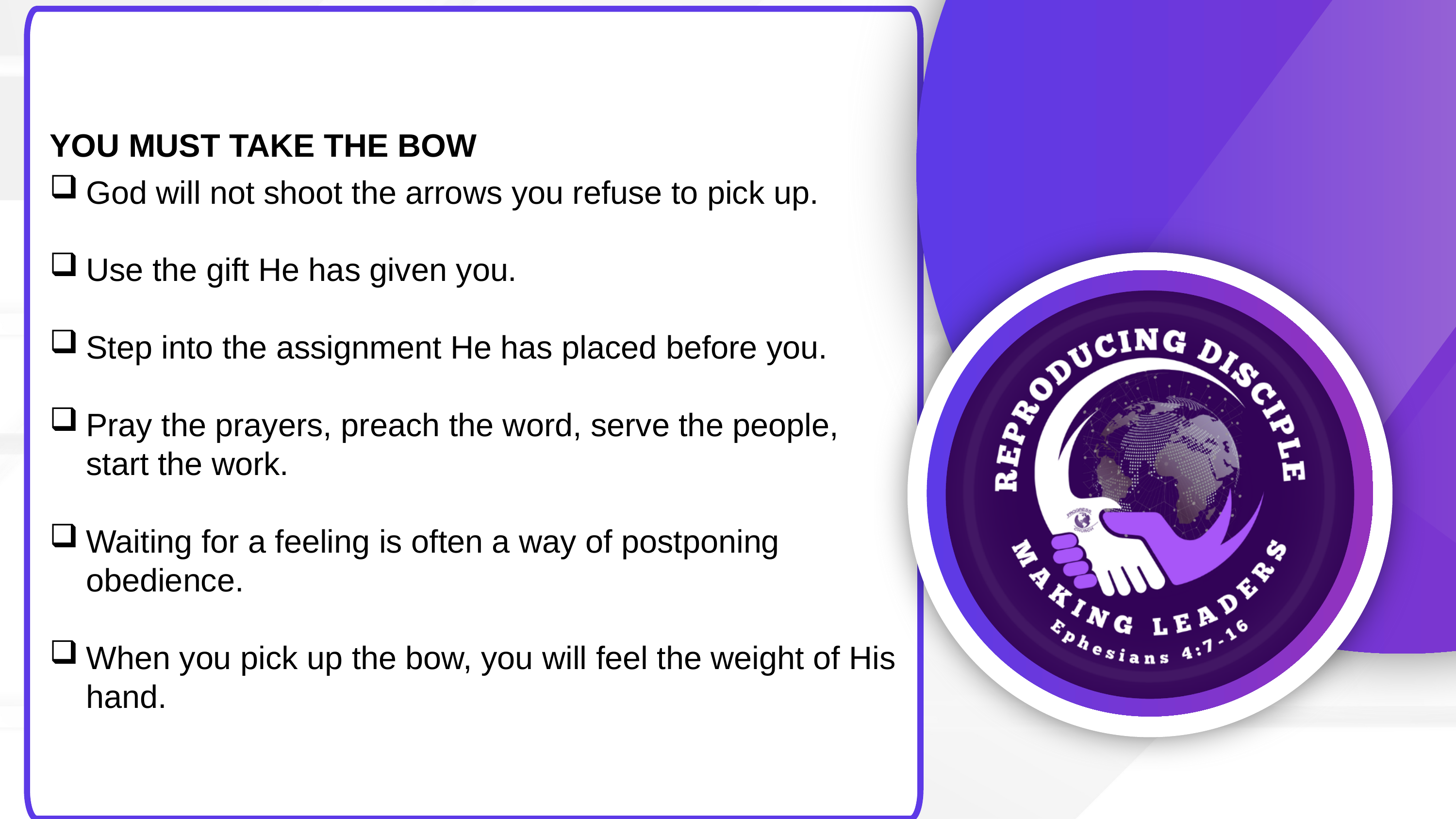

YOU MUST TAKE THE BOW
God will not shoot the arrows you refuse to pick up.

Use the gift He has given you.

Step into the assignment He has placed before you.

Pray the prayers, preach the word, serve the people, start the work.

Waiting for a feeling is often a way of postponing obedience.

When you pick up the bow, you will feel the weight of His hand.